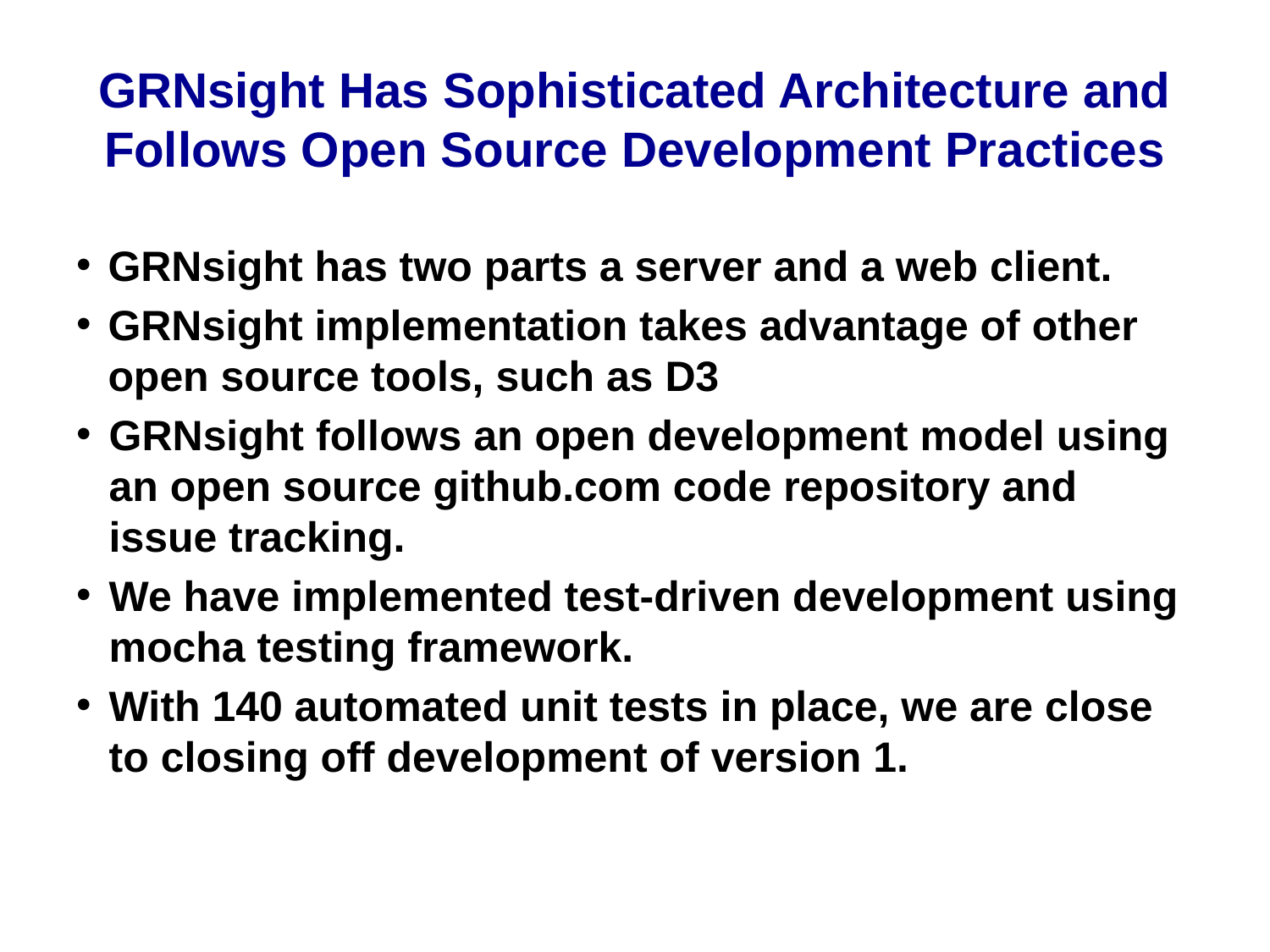

# GRNsight Has Sophisticated Architecture and Follows Open Source Development Practices
GRNsight has two parts a server and a web client.
GRNsight implementation takes advantage of other open source tools, such as D3
GRNsight follows an open development model using an open source github.com code repository and issue tracking.
We have implemented test-driven development using mocha testing framework.
With 140 automated unit tests in place, we are close to closing off development of version 1.